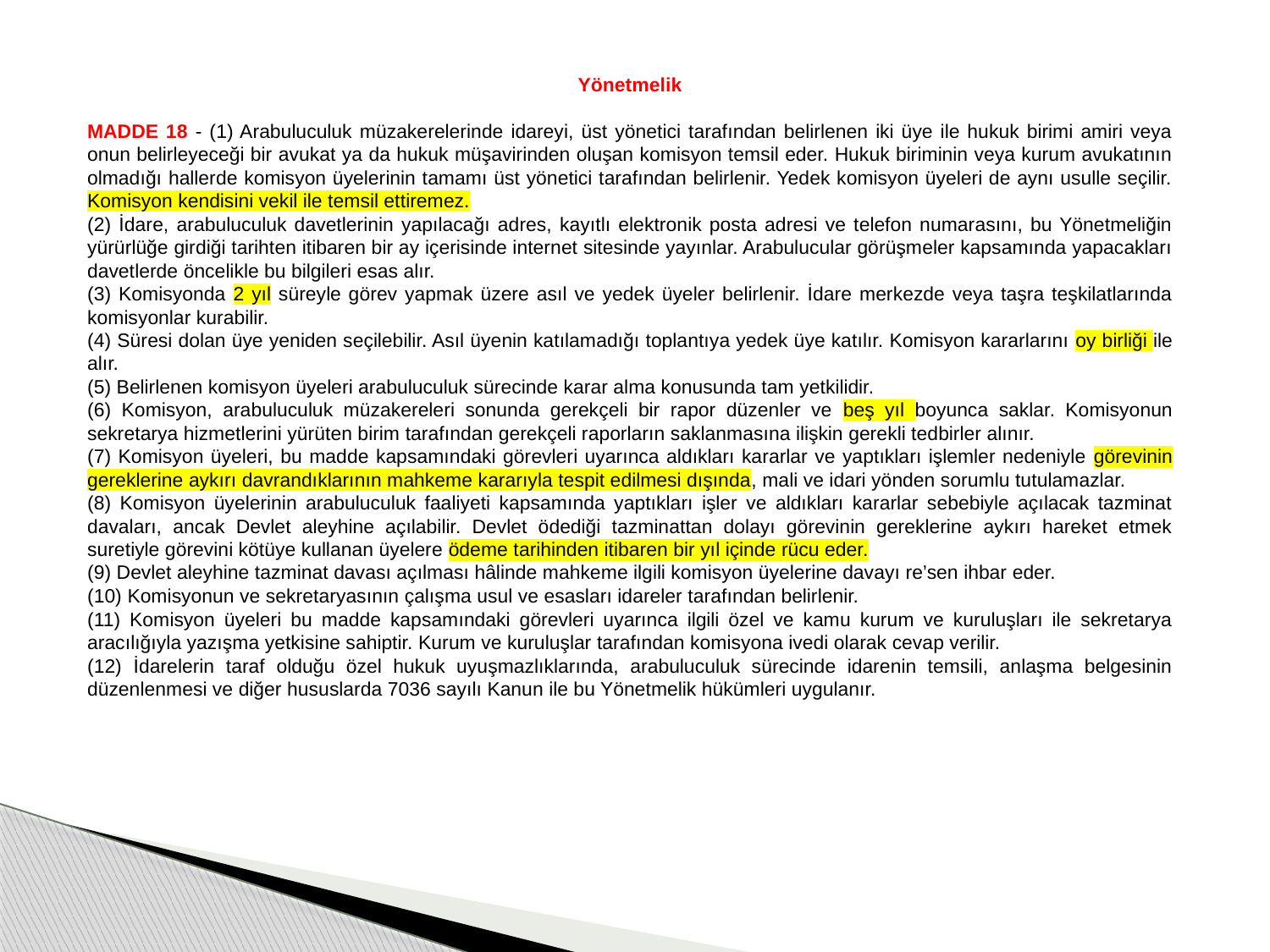

Yönetmelik

MADDE 18 - (1) Arabuluculuk müzakerelerinde idareyi, üst yönetici tarafından belirlenen iki üye ile hukuk birimi amiri veya onun belirleyeceği bir avukat ya da hukuk müşavirinden oluşan komisyon temsil eder. Hukuk biriminin veya kurum avukatının olmadığı hallerde komisyon üyelerinin tamamı üst yönetici tarafından belirlenir. Yedek komisyon üyeleri de aynı usulle seçilir. Komisyon kendisini vekil ile temsil ettiremez.
(2) İdare, arabuluculuk davetlerinin yapılacağı adres, kayıtlı elektronik posta adresi ve telefon numarasını, bu Yönetmeliğin yürürlüğe girdiği tarihten itibaren bir ay içerisinde internet sitesinde yayınlar. Arabulucular görüşmeler kapsamında yapacakları davetlerde öncelikle bu bilgileri esas alır.
(3) Komisyonda 2 yıl süreyle görev yapmak üzere asıl ve yedek üyeler belirlenir. İdare merkezde veya taşra teşkilatlarında komisyonlar kurabilir.
(4) Süresi dolan üye yeniden seçilebilir. Asıl üyenin katılamadığı toplantıya yedek üye katılır. Komisyon kararlarını oy birliği ile alır.
(5) Belirlenen komisyon üyeleri arabuluculuk sürecinde karar alma konusunda tam yetkilidir.
(6) Komisyon, arabuluculuk müzakereleri sonunda gerekçeli bir rapor düzenler ve beş yıl boyunca saklar. Komisyonun sekretarya hizmetlerini yürüten birim tarafından gerekçeli raporların saklanmasına ilişkin gerekli tedbirler alınır.
(7) Komisyon üyeleri, bu madde kapsamındaki görevleri uyarınca aldıkları kararlar ve yaptıkları işlemler nedeniyle görevinin gereklerine aykırı davrandıklarının mahkeme kararıyla tespit edilmesi dışında, mali ve idari yönden sorumlu tutulamazlar.
(8) Komisyon üyelerinin arabuluculuk faaliyeti kapsamında yaptıkları işler ve aldıkları kararlar sebebiyle açılacak tazminat davaları, ancak Devlet aleyhine açılabilir. Devlet ödediği tazminattan dolayı görevinin gereklerine aykırı hareket etmek suretiyle görevini kötüye kullanan üyelere ödeme tarihinden itibaren bir yıl içinde rücu eder.
(9) Devlet aleyhine tazminat davası açılması hâlinde mahkeme ilgili komisyon üyelerine davayı re’sen ihbar eder.
(10) Komisyonun ve sekretaryasının çalışma usul ve esasları idareler tarafından belirlenir.
(11) Komisyon üyeleri bu madde kapsamındaki görevleri uyarınca ilgili özel ve kamu kurum ve kuruluşları ile sekretarya aracılığıyla yazışma yetkisine sahiptir. Kurum ve kuruluşlar tarafından komisyona ivedi olarak cevap verilir.
(12) İdarelerin taraf olduğu özel hukuk uyuşmazlıklarında, arabuluculuk sürecinde idarenin temsili, anlaşma belgesinin düzenlenmesi ve diğer hususlarda 7036 sayılı Kanun ile bu Yönetmelik hükümleri uygulanır.